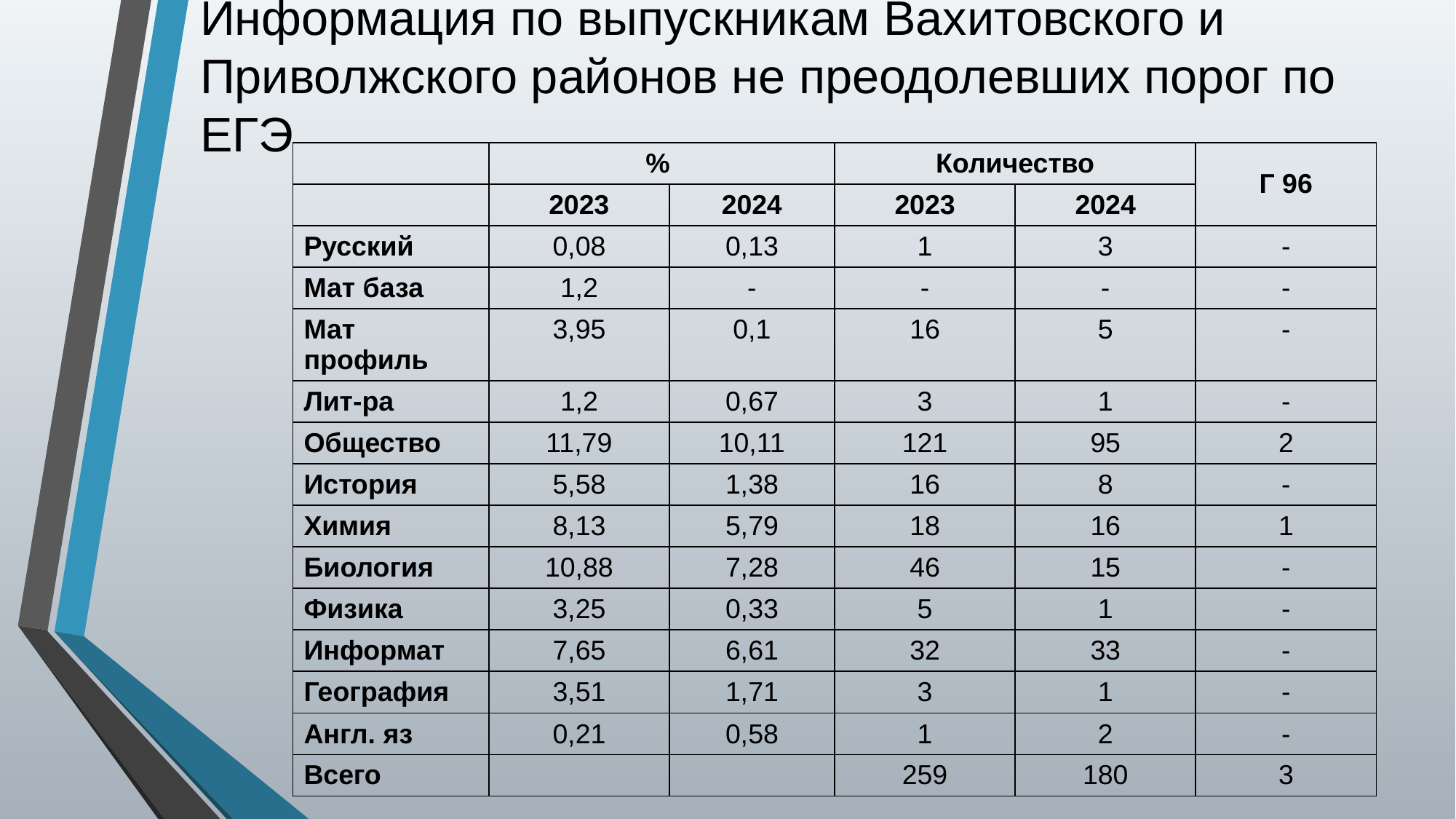

# Информация по выпускникам Вахитовского и Приволжского районов не преодолевших порог по ЕГЭ
|  | % |  | Количество |  | Г 96 |
| --- | --- | --- | --- | --- | --- |
|  | 2023 | 2024 | 2023 | 2024 |  |
| Русский | 0,08 | 0,13 | 1 | 3 | - |
| Мат база | 1,2 | - | - | - | - |
| Мат профиль | 3,95 | 0,1 | 16 | 5 | - |
| Лит-ра | 1,2 | 0,67 | 3 | 1 | - |
| Общество | 11,79 | 10,11 | 121 | 95 | 2 |
| История | 5,58 | 1,38 | 16 | 8 | - |
| Химия | 8,13 | 5,79 | 18 | 16 | 1 |
| Биология | 10,88 | 7,28 | 46 | 15 | - |
| Физика | 3,25 | 0,33 | 5 | 1 | - |
| Информат | 7,65 | 6,61 | 32 | 33 | - |
| География | 3,51 | 1,71 | 3 | 1 | - |
| Англ. яз | 0,21 | 0,58 | 1 | 2 | - |
| Всего |  |  | 259 | 180 | 3 |